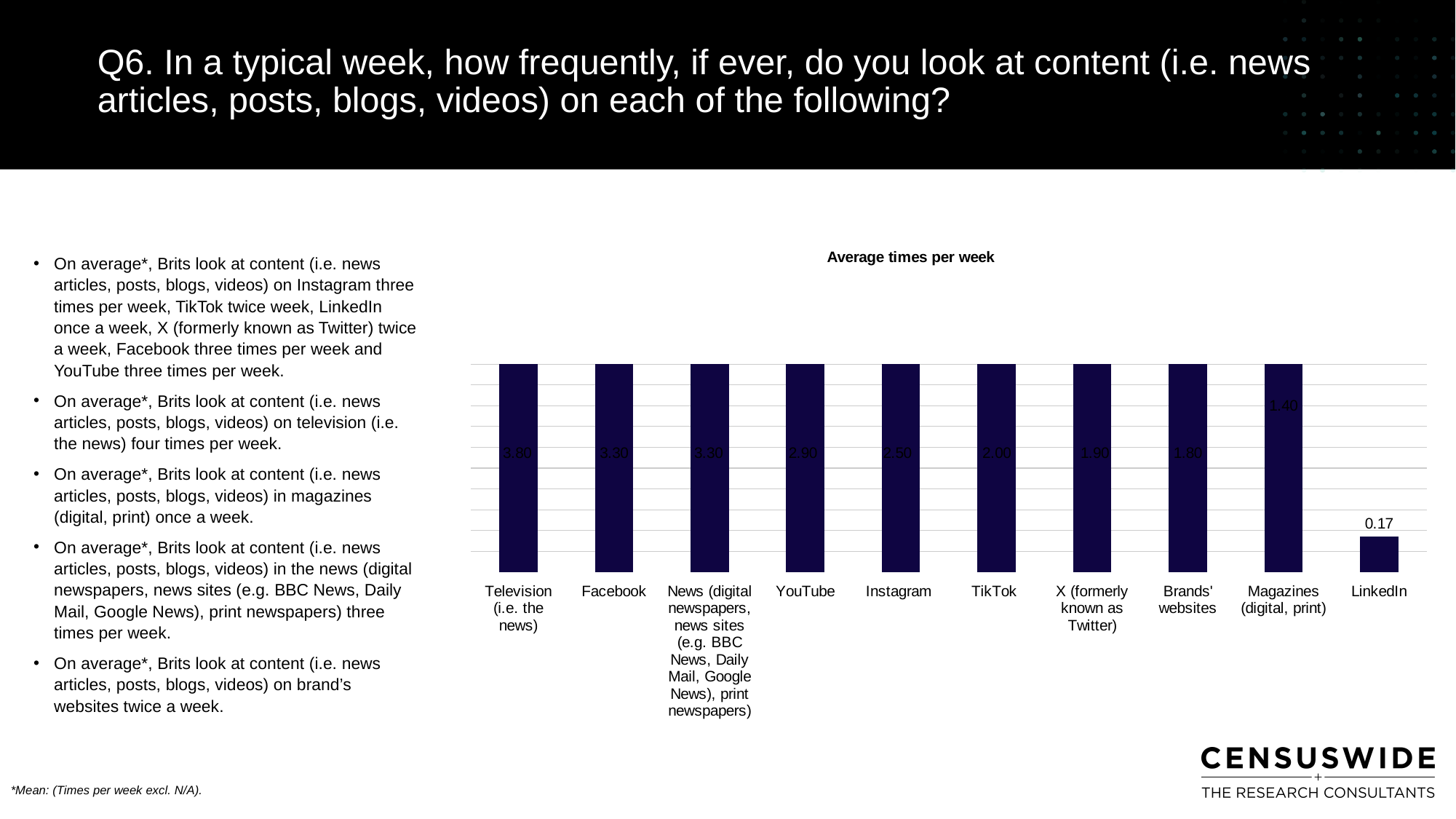

Q6. In a typical week, how frequently, if ever, do you look at content (i.e. news articles, posts, blogs, videos) on each of the following?

### Chart: Average times per week

| Category |  |
|---|---|
| Television (i.e. the news) | 3.8 |
| Facebook | 3.3 |
| News (digital newspapers, news sites (e.g. BBC News, Daily Mail, Google News), print newspapers) | 3.3 |
| YouTube | 2.9 |
| Instagram  | 2.5 |
| TikTok  | 2.0 |
| X (formerly known as Twitter) | 1.9 |
| Brands' websites | 1.8 |
| Magazines (digital, print) | 1.4 |
| LinkedIn | 0.17 |
On average*, Brits look at content (i.e. news articles, posts, blogs, videos) on Instagram three times per week, TikTok twice week, LinkedIn once a week, X (formerly known as Twitter) twice a week, Facebook three times per week and YouTube three times per week.
On average*, Brits look at content (i.e. news articles, posts, blogs, videos) on television (i.e. the news) four times per week.
On average*, Brits look at content (i.e. news articles, posts, blogs, videos) in magazines (digital, print) once a week.
On average*, Brits look at content (i.e. news articles, posts, blogs, videos) in the news (digital newspapers, news sites (e.g. BBC News, Daily Mail, Google News), print newspapers) three times per week.
On average*, Brits look at content (i.e. news articles, posts, blogs, videos) on brand’s websites twice a week.
*Mean: (Times per week excl. N/A).